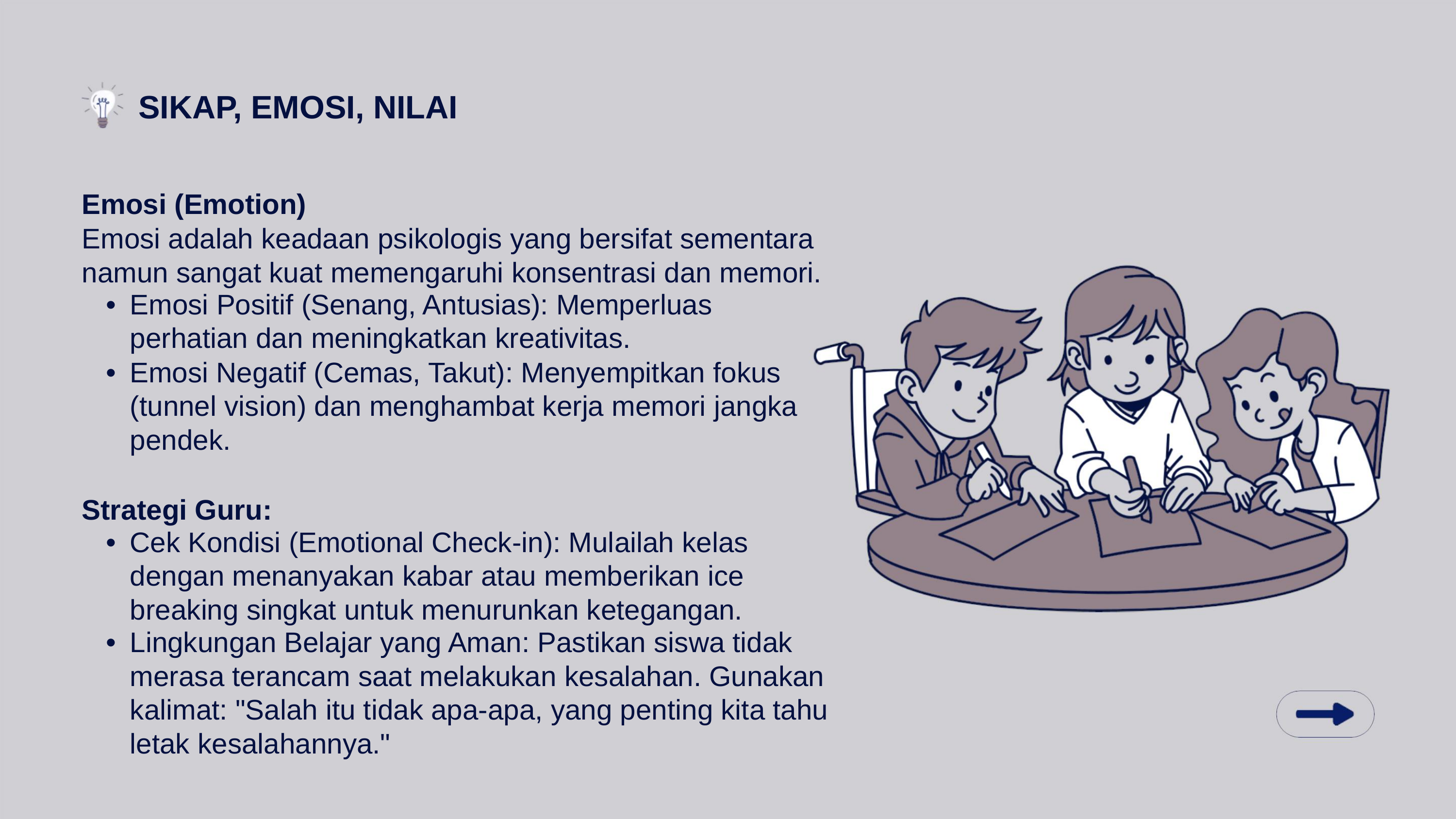

SIKAP, EMOSI, NILAI
Emosi (Emotion)
Emosi adalah keadaan psikologis yang bersifat sementara
namun sangat kuat memengaruhi konsentrasi dan memori.
• Emosi Positif (Senang, Antusias): Memperluas
perhatian dan meningkatkan kreativitas.
• Emosi Negatif (Cemas, Takut): Menyempitkan fokus
(tunnel vision) dan menghambat kerja memori jangka
pendek.
Strategi Guru:
• Cek Kondisi (Emotional Check-in): Mulailah kelas
dengan menanyakan kabar atau memberikan ice
breaking singkat untuk menurunkan ketegangan.
• Lingkungan Belajar yang Aman: Pastikan siswa tidak
merasa terancam saat melakukan kesalahan. Gunakan
kalimat: "Salah itu tidak apa-apa, yang penting kita tahu
letak kesalahannya."